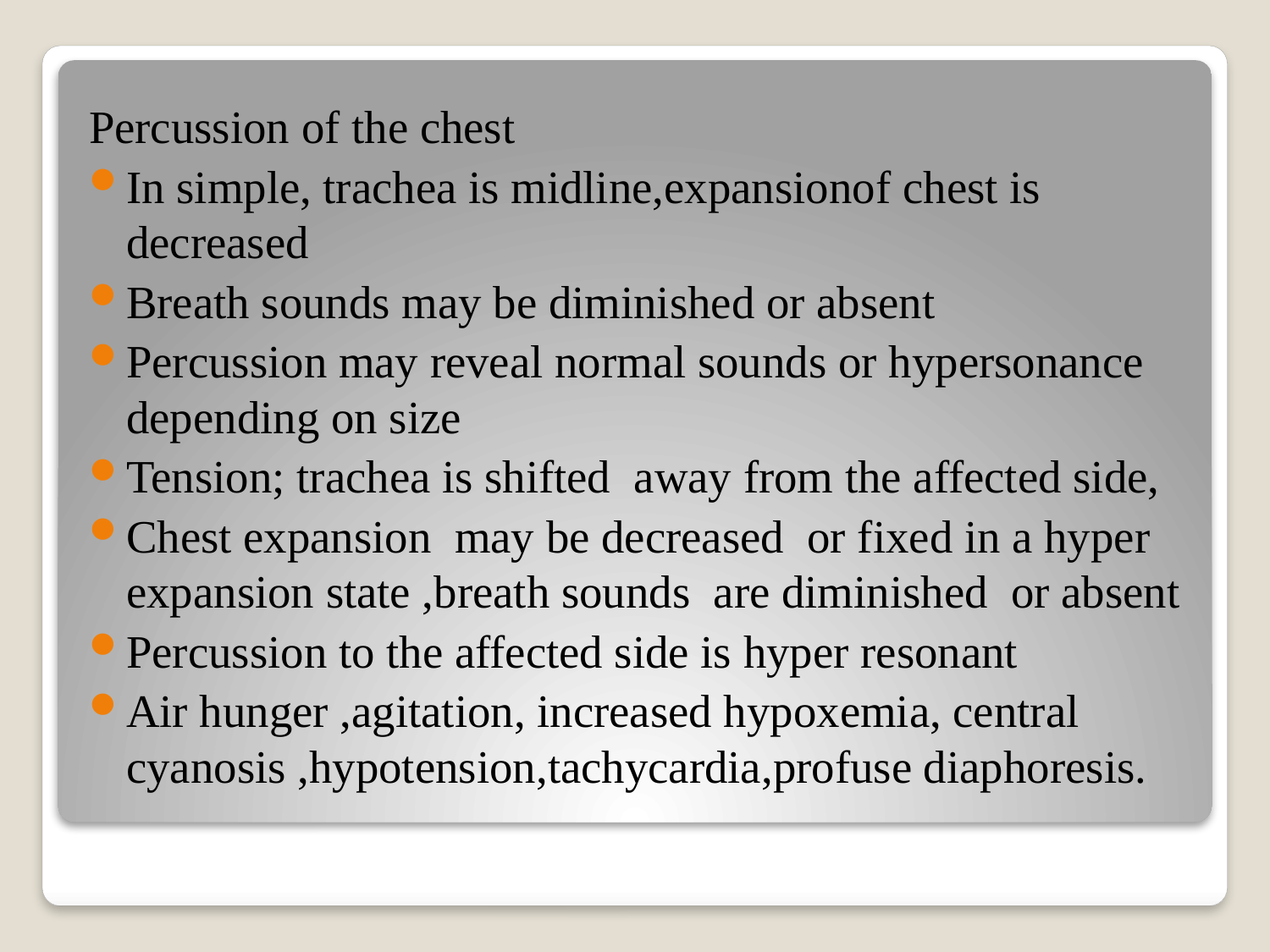

Percussion of the chest
In simple, trachea is midline,expansionof chest is decreased
Breath sounds may be diminished or absent
Percussion may reveal normal sounds or hypersonance depending on size
Tension; trachea is shifted  away from the affected side,
Chest expansion  may be decreased  or fixed in a hyper expansion state ,breath sounds  are diminished  or absent
Percussion to the affected side is hyper resonant
Air hunger ,agitation, increased hypoxemia, central cyanosis ,hypotension,tachycardia,profuse diaphoresis.